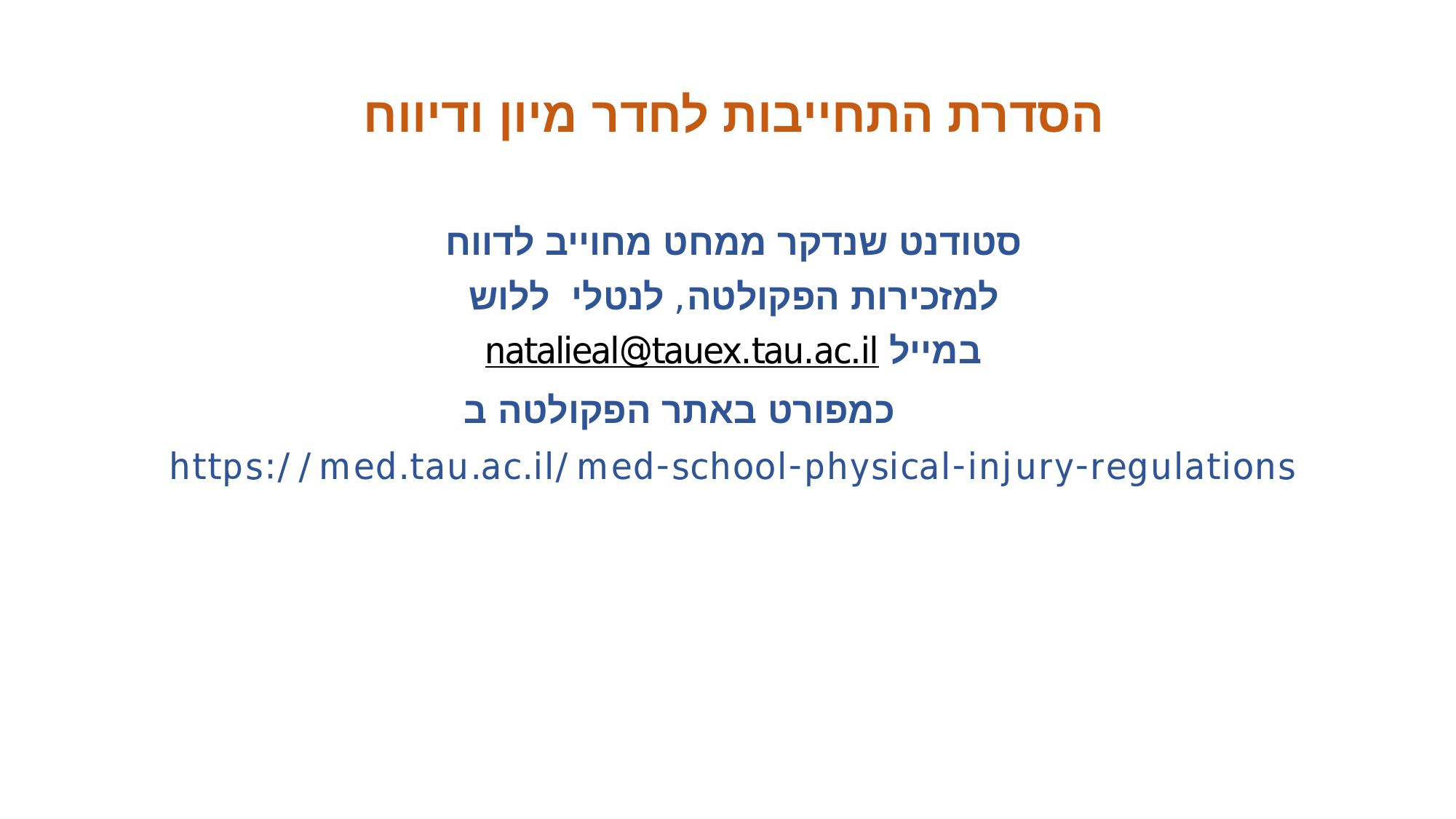

# הסדרת התחייבות לחדר מיון ודיווח
סטודנט שנדקר ממחט מחוייב לדווח
למזכירות הפקולטה, לנטלי  ללוש
 במייל natalieal@tauex.tau.ac.il
		כמפורט באתר הפקולטה ב
https://med.tau.ac.il/med-school-physical-injury-regulations